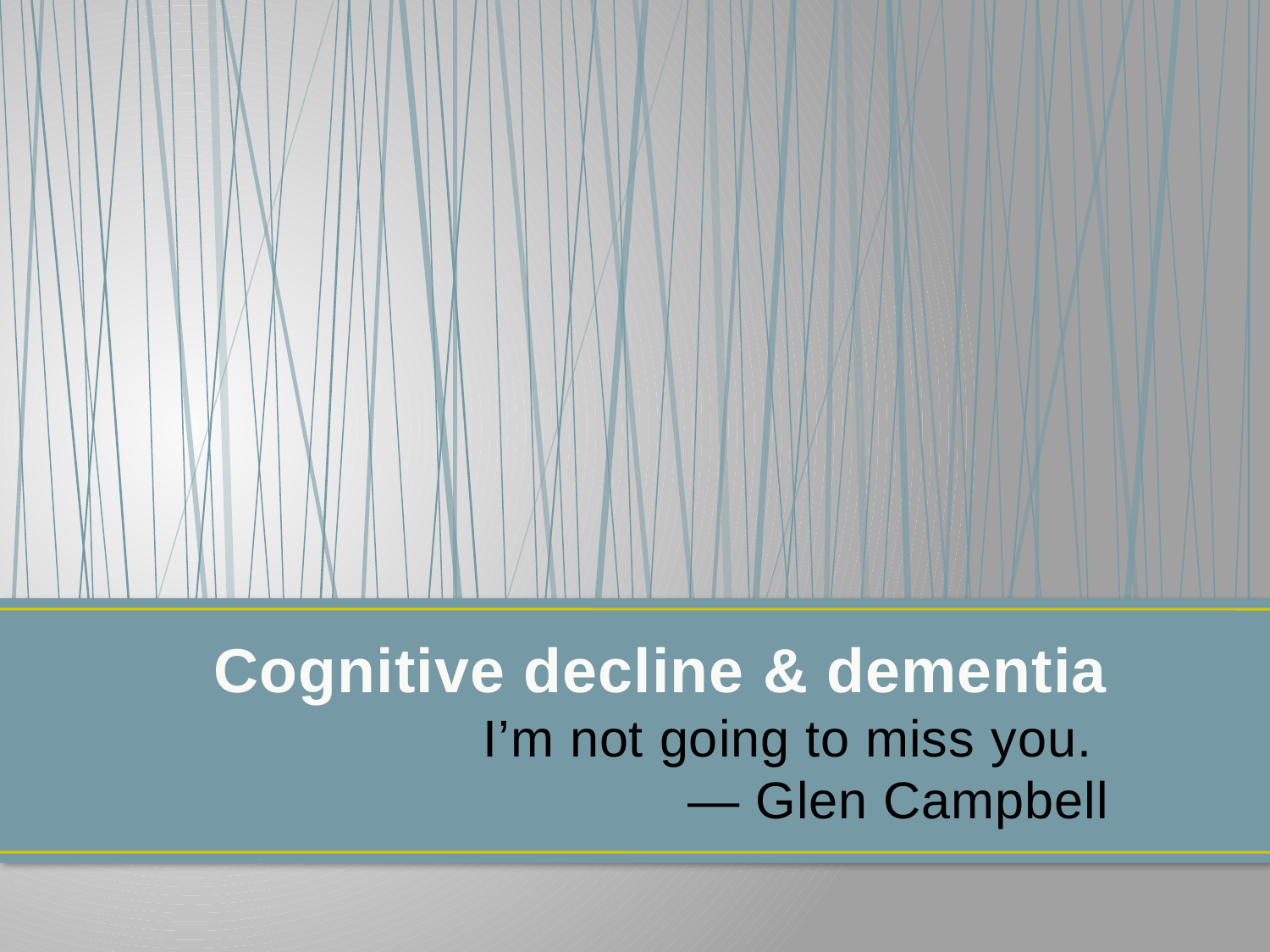

# Cognitive decline & dementia I’m not going to miss you.  ― Glen Campbell